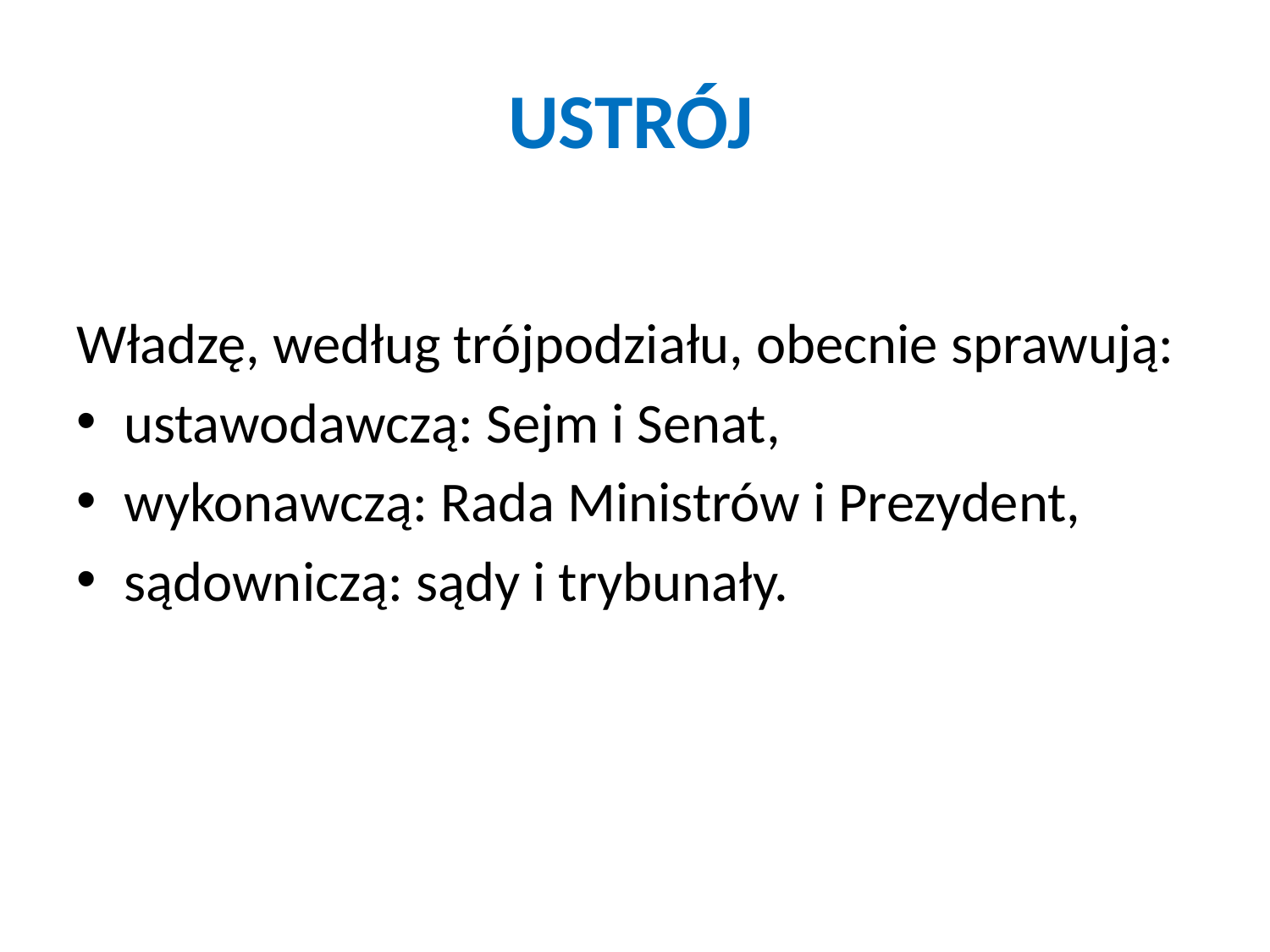

# USTRÓJ

Władzę, według trójpodziału, obecnie sprawują:
ustawodawczą: Sejm i Senat,
wykonawczą: Rada Ministrów i Prezydent,
sądowniczą: sądy i trybunały.